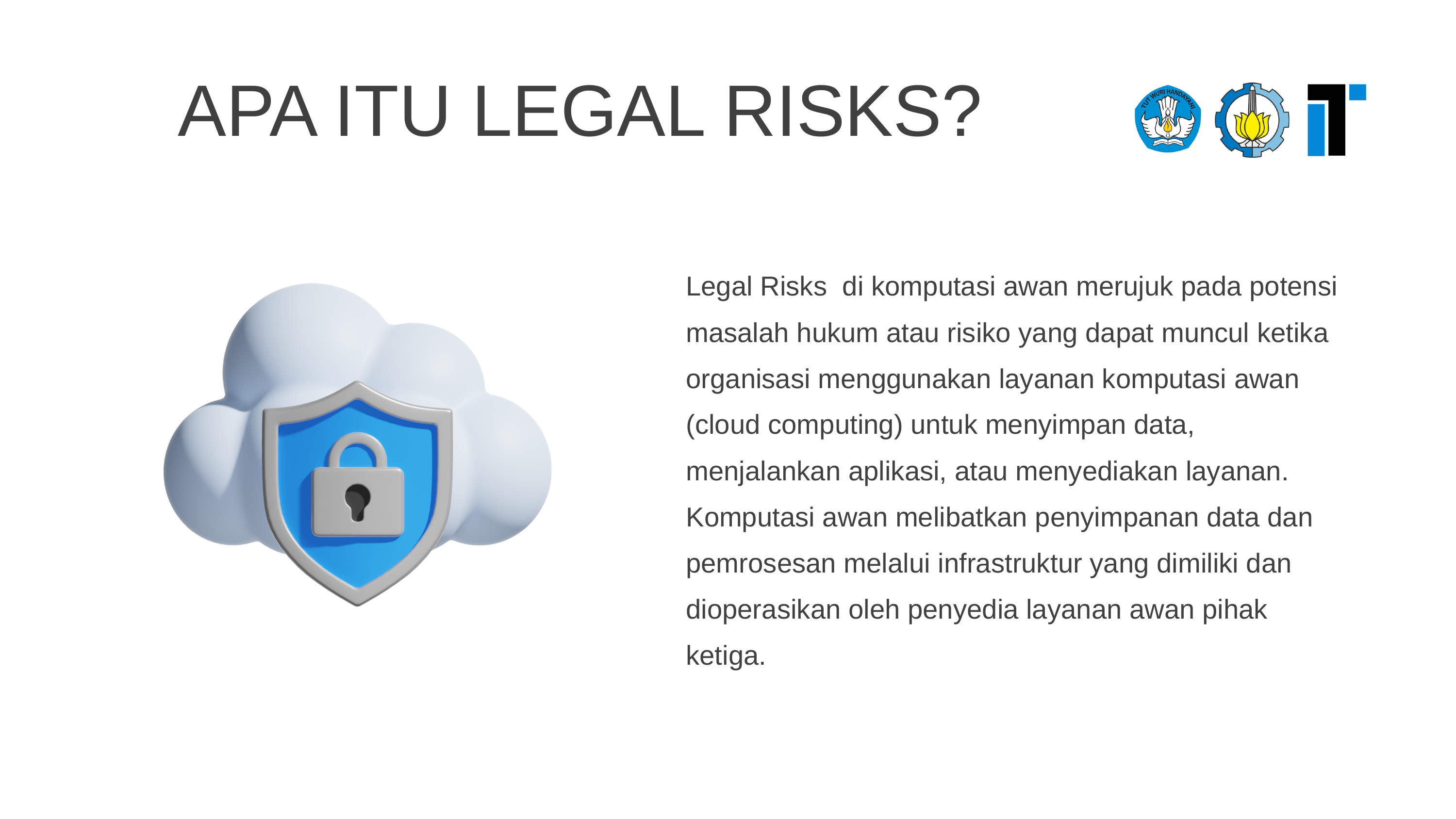

APA ITU LEGAL RISKS?

Legal Risks  di komputasi awan merujuk pada potensi masalah hukum atau risiko yang dapat muncul ketika organisasi menggunakan layanan komputasi awan (cloud computing) untuk menyimpan data, menjalankan aplikasi, atau menyediakan layanan. Komputasi awan melibatkan penyimpanan data dan pemrosesan melalui infrastruktur yang dimiliki dan dioperasikan oleh penyedia layanan awan pihak ketiga.